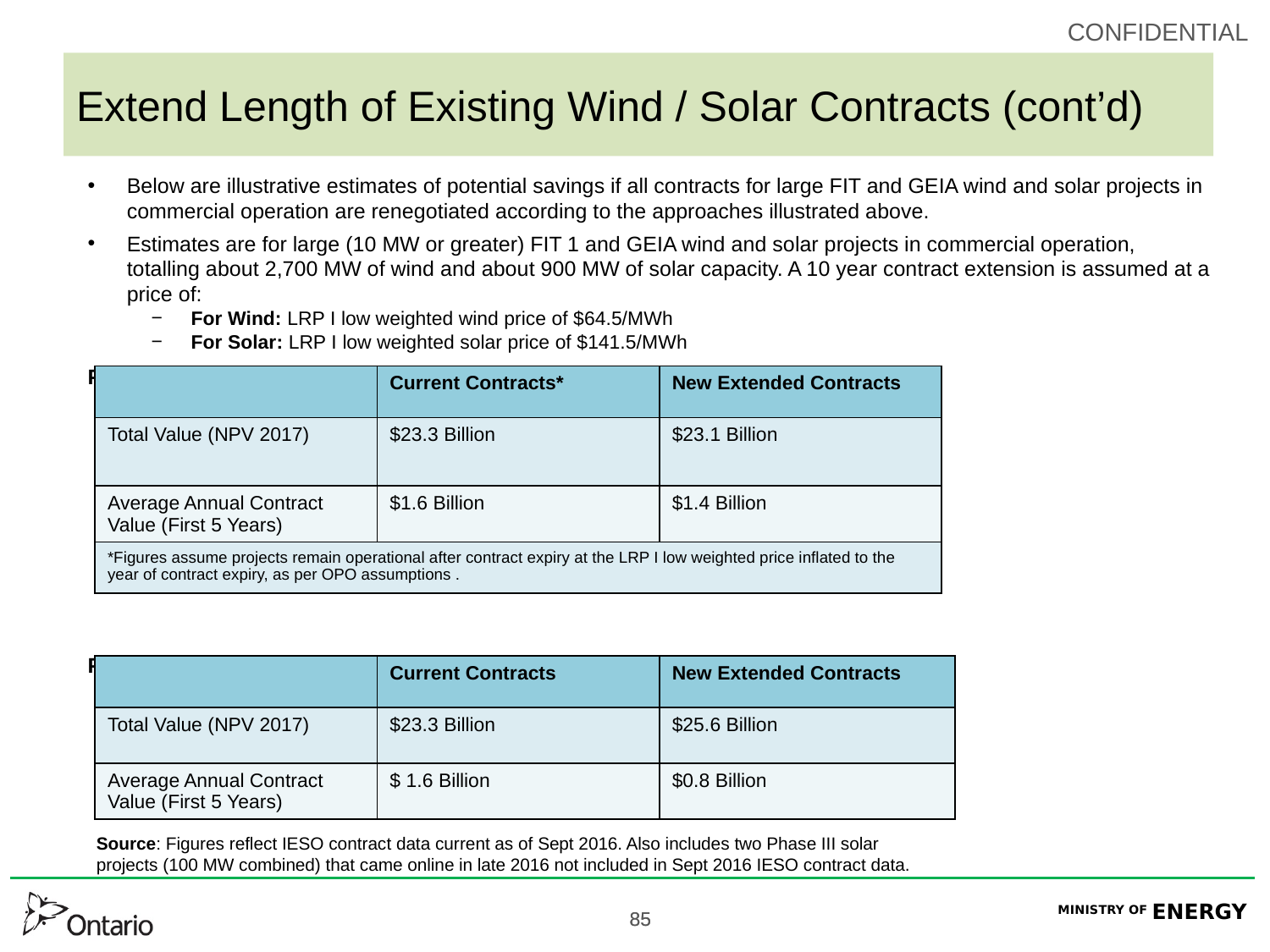

# Extend Length of Existing Wind / Solar Contracts (cont’d)
Below are illustrative estimates of potential savings if all contracts for large FIT and GEIA wind and solar projects in commercial operation are renegotiated according to the approaches illustrated above.
Estimates are for large (10 MW or greater) FIT 1 and GEIA wind and solar projects in commercial operation, totalling about 2,700 MW of wind and about 900 MW of solar capacity. A 10 year contract extension is assumed at a price of:
For Wind: LRP I low weighted wind price of $64.5/MWh
For Solar: LRP I low weighted solar price of $141.5/MWh
Potential Approach 1:

Potential Approach 2:

|  | Current Contracts\* | New Extended Contracts |
| --- | --- | --- |
| Total Value (NPV 2017) | $23.3 Billion | $23.1 Billion |
| Average Annual Contract Value (First 5 Years) | $1.6 Billion | $1.4 Billion |
| \*Figures assume projects remain operational after contract expiry at the LRP I low weighted price inflated to the year of contract expiry, as per OPO assumptions . |  |  |
|  | Current Contracts | New Extended Contracts |
| --- | --- | --- |
| Total Value (NPV 2017) | $23.3 Billion | $25.6 Billion |
| Average Annual Contract Value (First 5 Years) | $ 1.6 Billion | $0.8 Billion |
Source: Figures reflect IESO contract data current as of Sept 2016. Also includes two Phase III solar projects (100 MW combined) that came online in late 2016 not included in Sept 2016 IESO contract data.